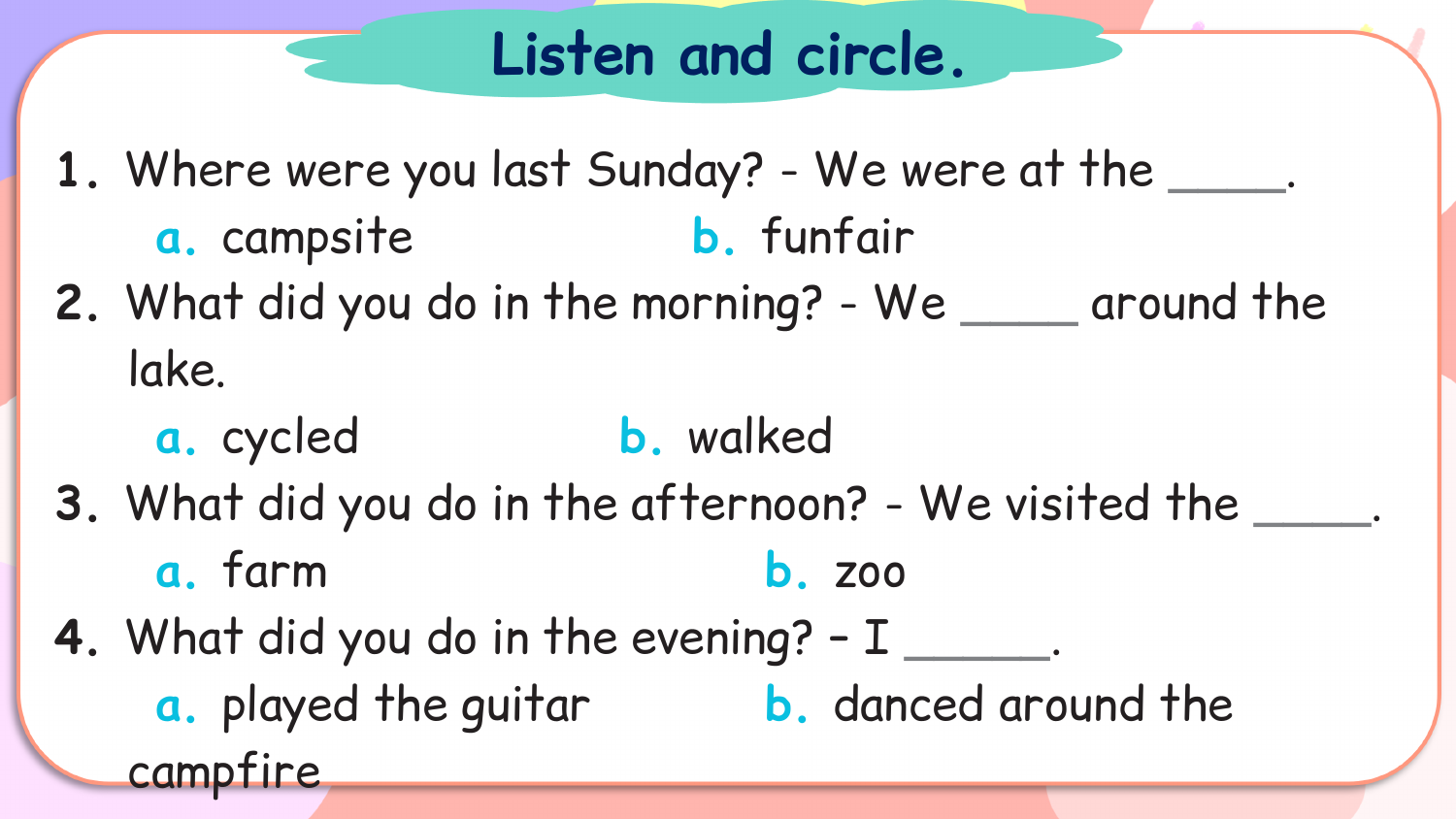

Listen and circle.
1. Where were you last Sunday? - We were at the ____.
     a. campsite 		    b. funfair
2. What did you do in the morning? - We ____ around the lake.
     a. cycled 		    b. walked
3. What did you do in the afternoon? - We visited the ____.
     a. farm 			    b. zoo
4. What did you do in the evening? – I _____.
     a. played the guitar 	    b. danced around the campfire